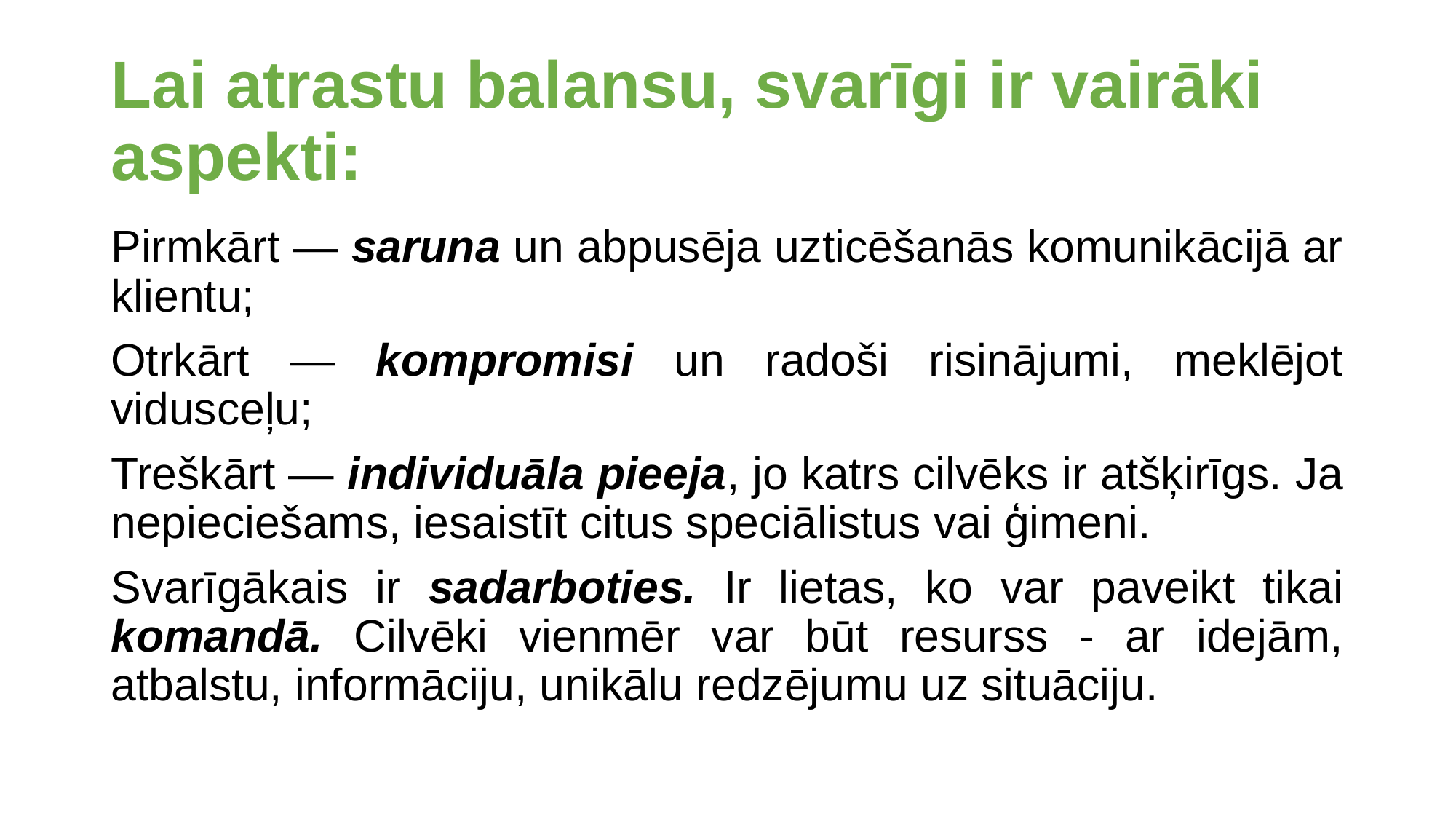

# Lai atrastu balansu, svarīgi ir vairāki aspekti:
Pirmkārt — saruna un abpusēja uzticēšanās komunikācijā ar klientu;
Otrkārt — kompromisi un radoši risinājumi, meklējot vidusceļu;
Treškārt — individuāla pieeja, jo katrs cilvēks ir atšķirīgs. Ja nepieciešams, iesaistīt citus speciālistus vai ģimeni.
Svarīgākais ir sadarboties. Ir lietas, ko var paveikt tikai komandā. Cilvēki vienmēr var būt resurss - ar idejām, atbalstu, informāciju, unikālu redzējumu uz situāciju.